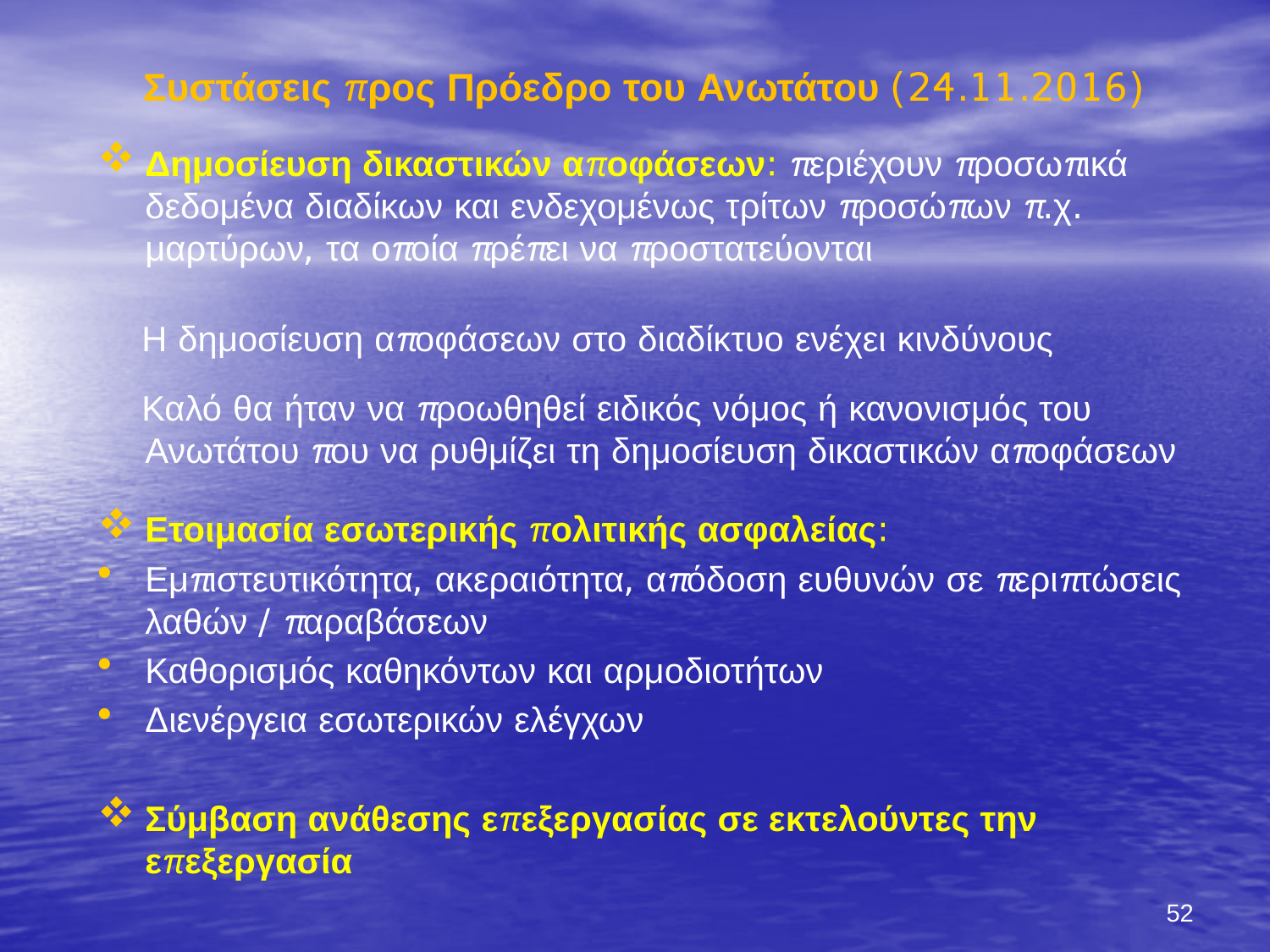

Συστάσεις προς Πρόεδρο του Ανωτάτου (24.11.2016)

Δημοσίευση δικαστικών αποφάσεων: περιέχουν προσωπικά δεδομένα διαδίκων και ενδεχομένως τρίτων προσώπων π.χ. μαρτύρων, τα οποία πρέπει να προστατεύονται

    Η δημοσίευση αποφάσεων στο διαδίκτυο ενέχει κινδύνους

    Καλό θα ήταν να προωθηθεί ειδικός νόμος ή κανονισμός του Ανωτάτου που να ρυθμίζει τη δημοσίευση δικαστικών αποφάσεων

Ετοιμασία εσωτερικής πολιτικής ασφαλείας:
Εμπιστευτικότητα, ακεραιότητα, απόδοση ευθυνών σε περιπτώσεις λαθών / παραβάσεων
Καθορισμός καθηκόντων και αρμοδιοτήτων
Διενέργεια εσωτερικών ελέγχων

Σύμβαση ανάθεσης επεξεργασίας σε εκτελούντες την επεξεργασία

#
52